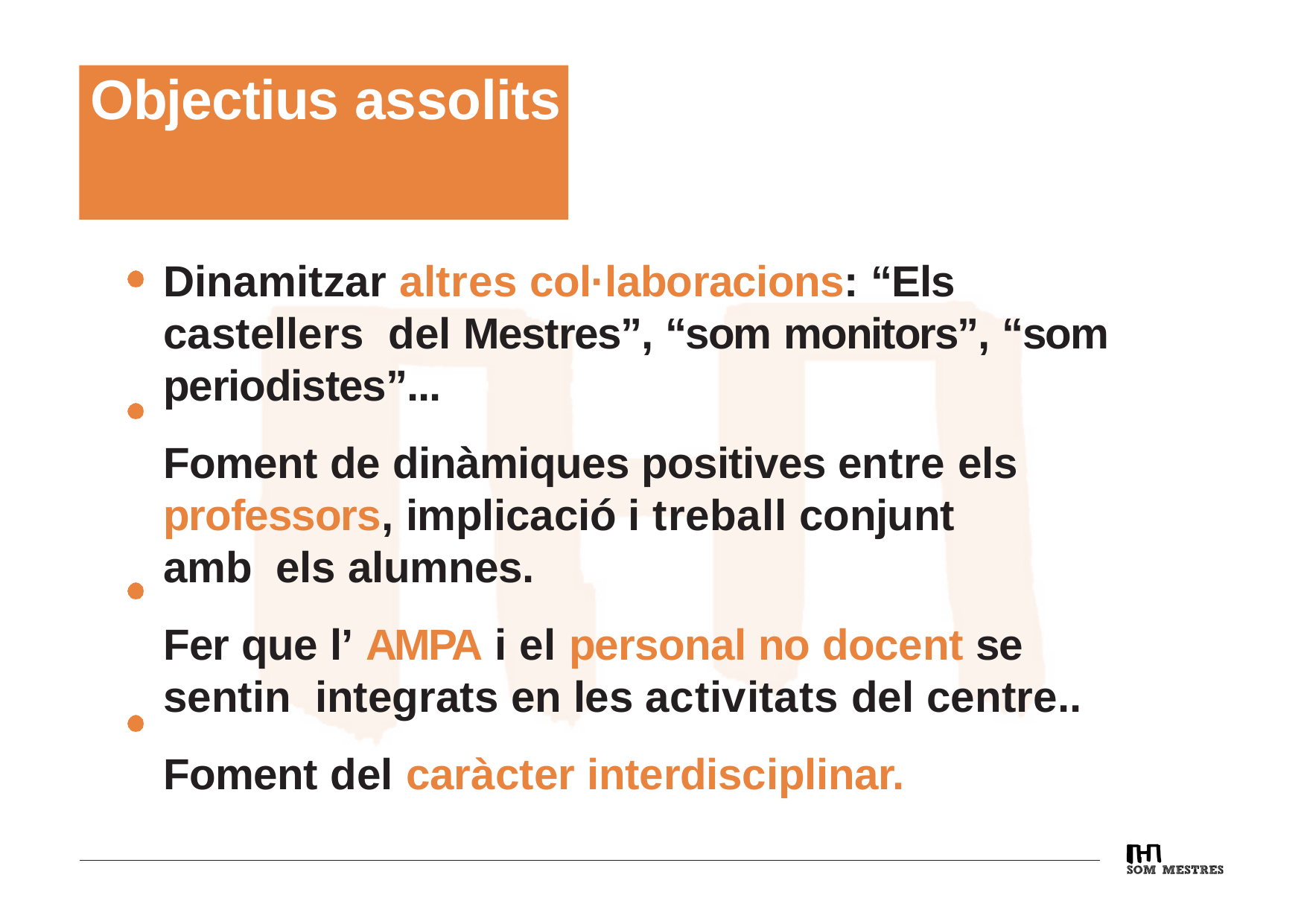

# Objectius assolits
Dinamitzar altres col·laboracions: “Els castellers  del Mestres”, “som monitors”, “som periodistes”...
Foment de dinàmiques positives entre els  professors, implicació i treball conjunt amb  els alumnes.
Fer que l’ AMPA i el personal no docent se sentin  integrats en les activitats del centre..
Foment del caràcter interdisciplinar.